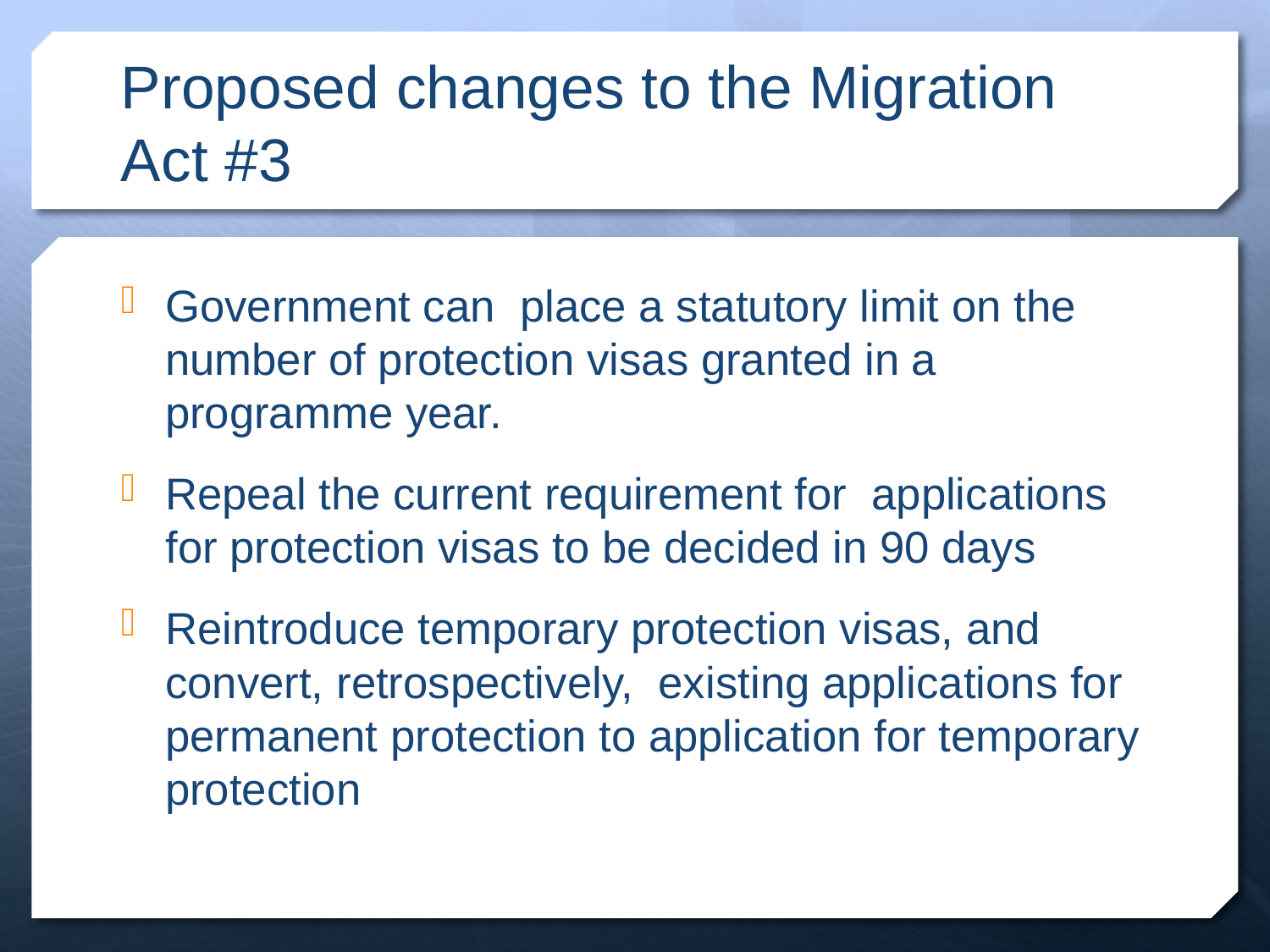

# Proposed changes to the Migration Act #3
Government can  place a statutory limit on the number of protection visas granted in a programme year.
Repeal the current requirement for  applications for protection visas to be decided in 90 days
Reintroduce temporary protection visas, and convert, retrospectively,  existing applications for permanent protection to application for temporary protection